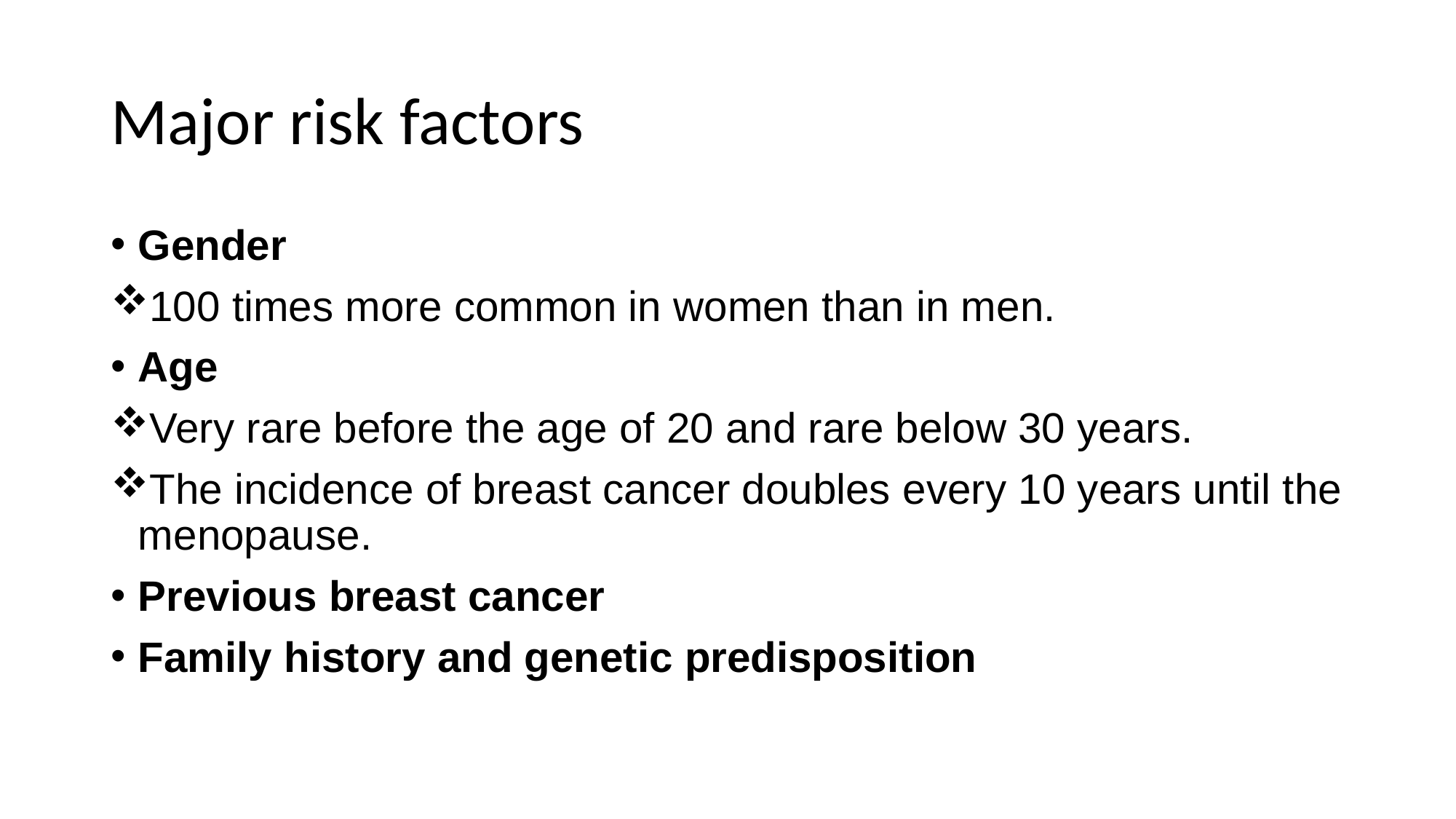

# Major risk factors
Gender
100 times more common in women than in men.
Age
Very rare before the age of 20 and rare below 30 years.
The incidence of breast cancer doubles every 10 years until the menopause.
Previous breast cancer
Family history and genetic predisposition